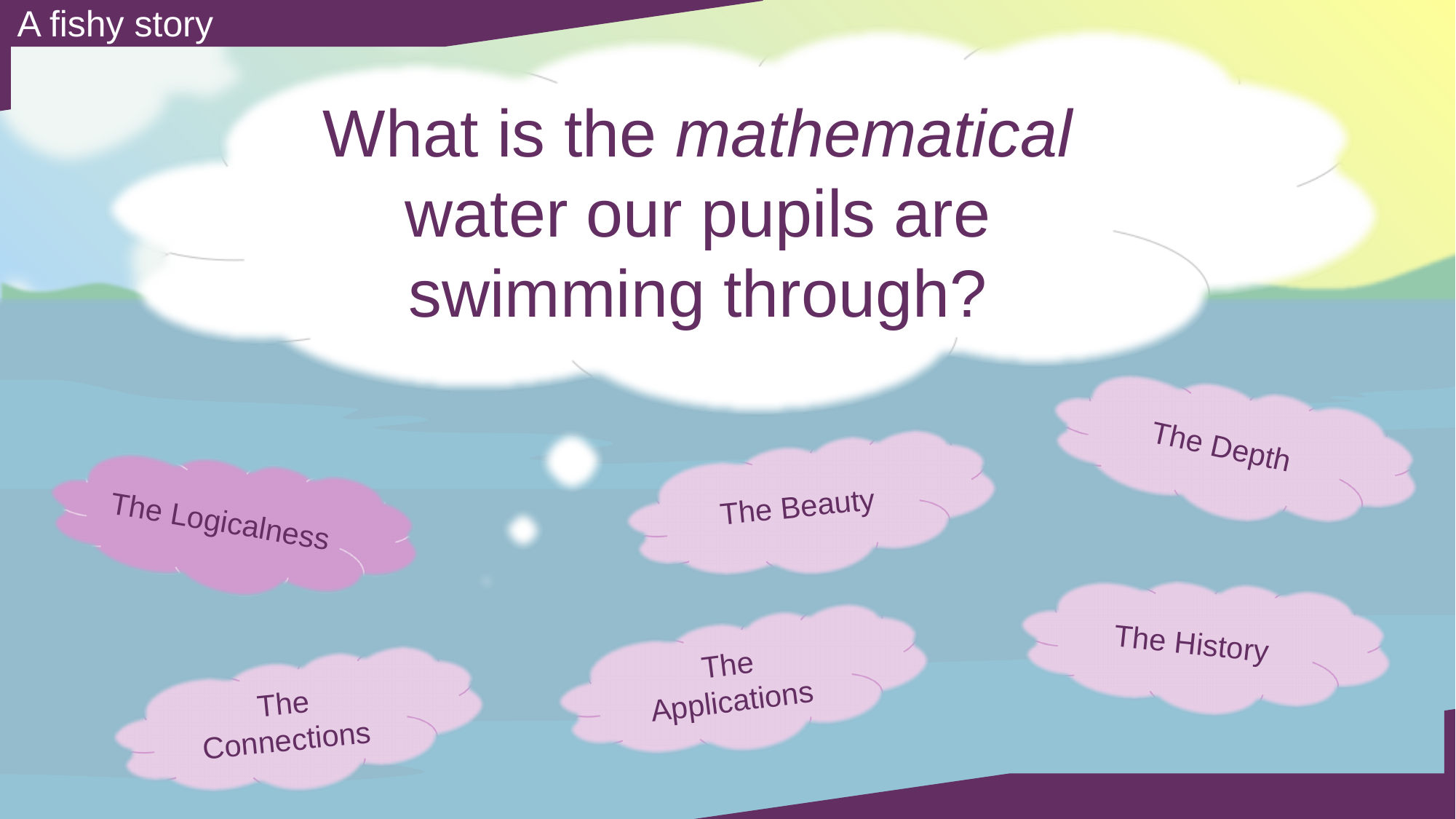

A fishy story

What is the mathematical water our pupils are swimming through?

The Depth
The Beauty
The Logicalness
The History
The Applications
The Connections